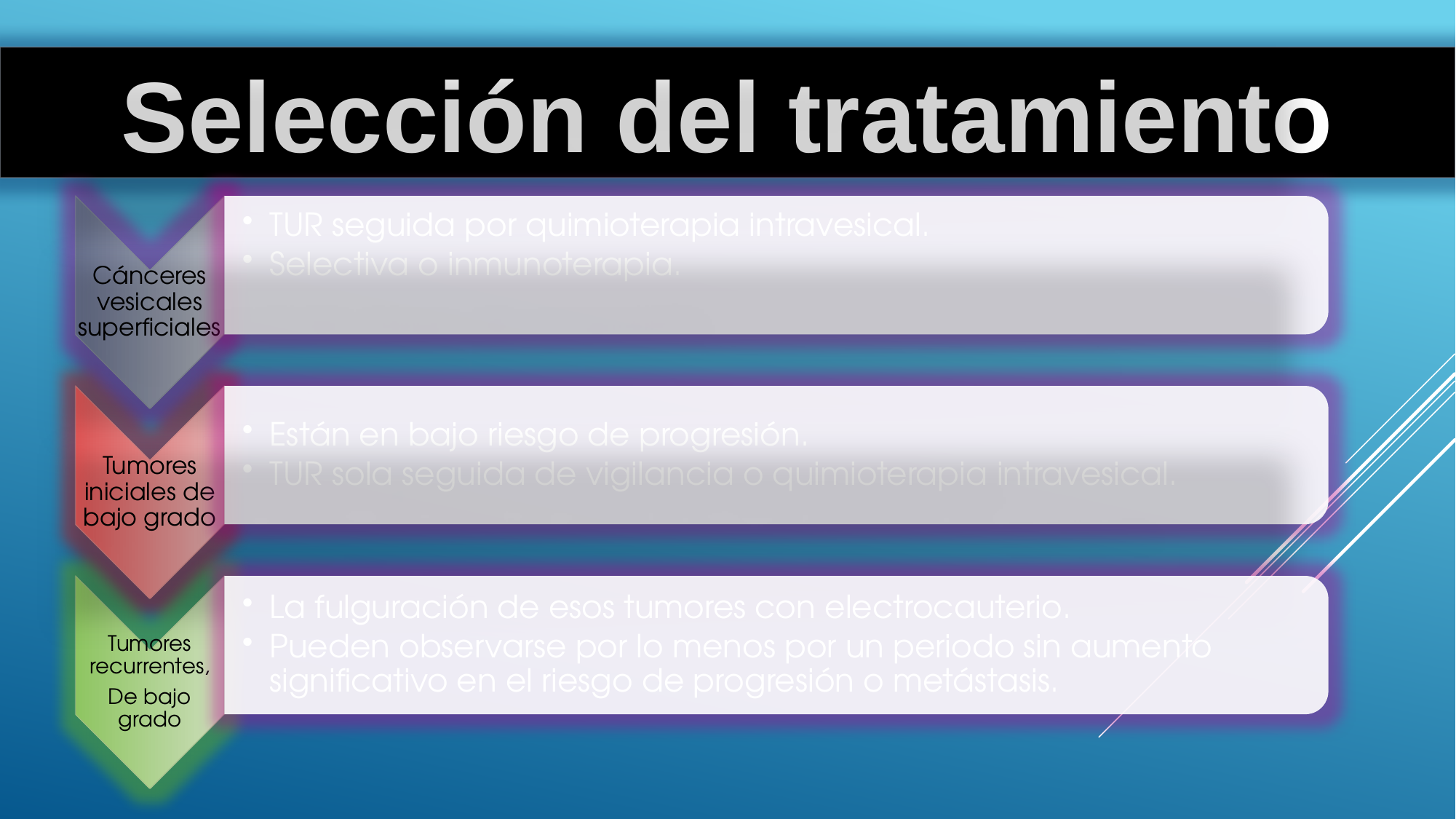

Selección del tratamiento
Cánceres vesicales superficiales
TUR seguida por quimioterapia intravesical.
Selectiva o inmunoterapia.

Tumores iniciales de bajo grado
Están en bajo riesgo de progresión.
TUR sola seguida de vigilancia o quimioterapia intravesical.
Tumores recurrentes,
De bajo grado
La fulguración de esos tumores con electrocauterio.
Pueden observarse por lo menos por un periodo sin aumento significativo en el riesgo de progresión o metástasis.